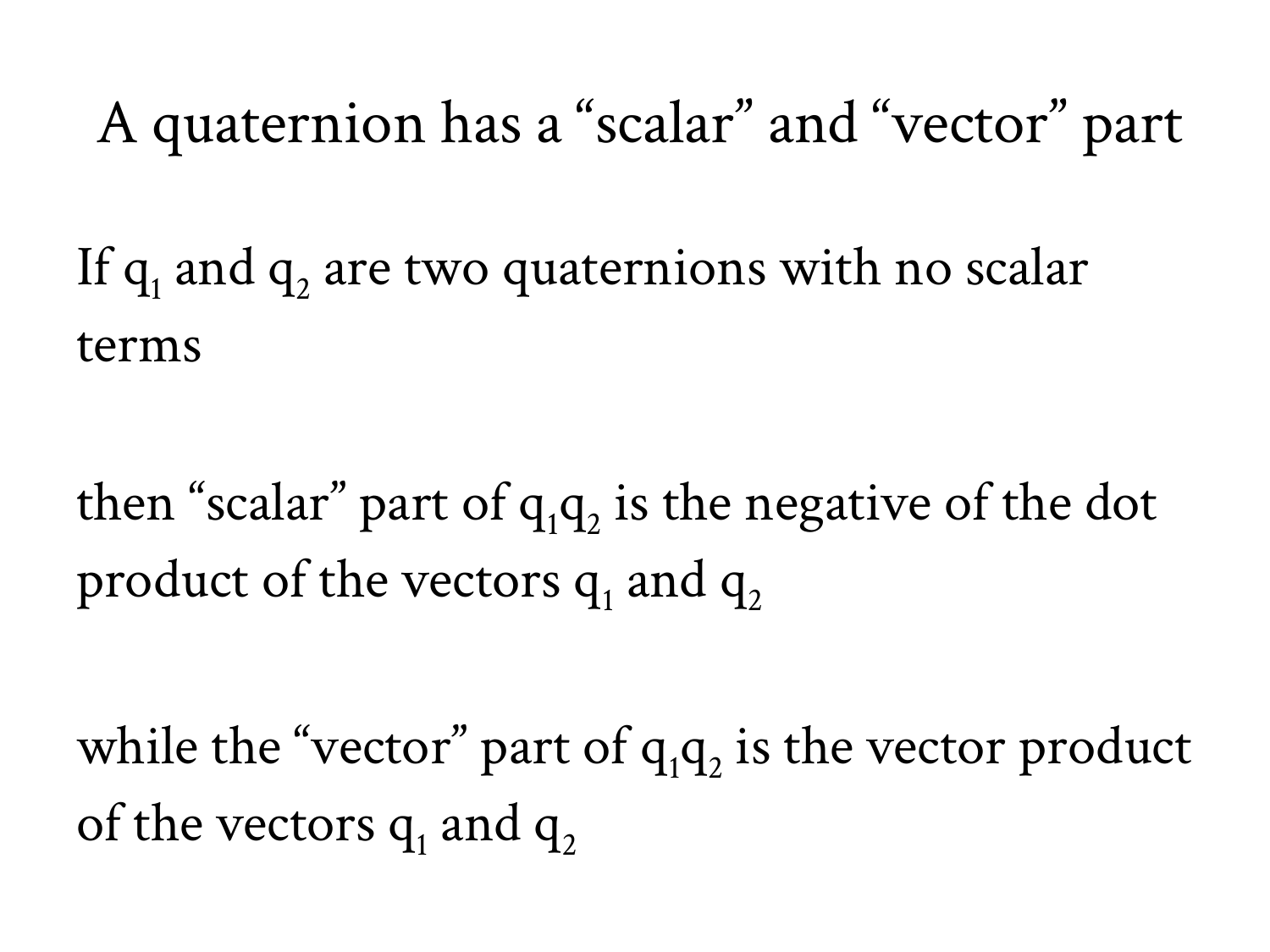

# A quaternion has a “scalar” and “vector” part
If q1 and q2 are two quaternions with no scalar terms

then “scalar” part of q1q2 is the negative of the dot product of the vectors q1 and q2

while the “vector” part of q1q2 is the vector product of the vectors q1 and q2